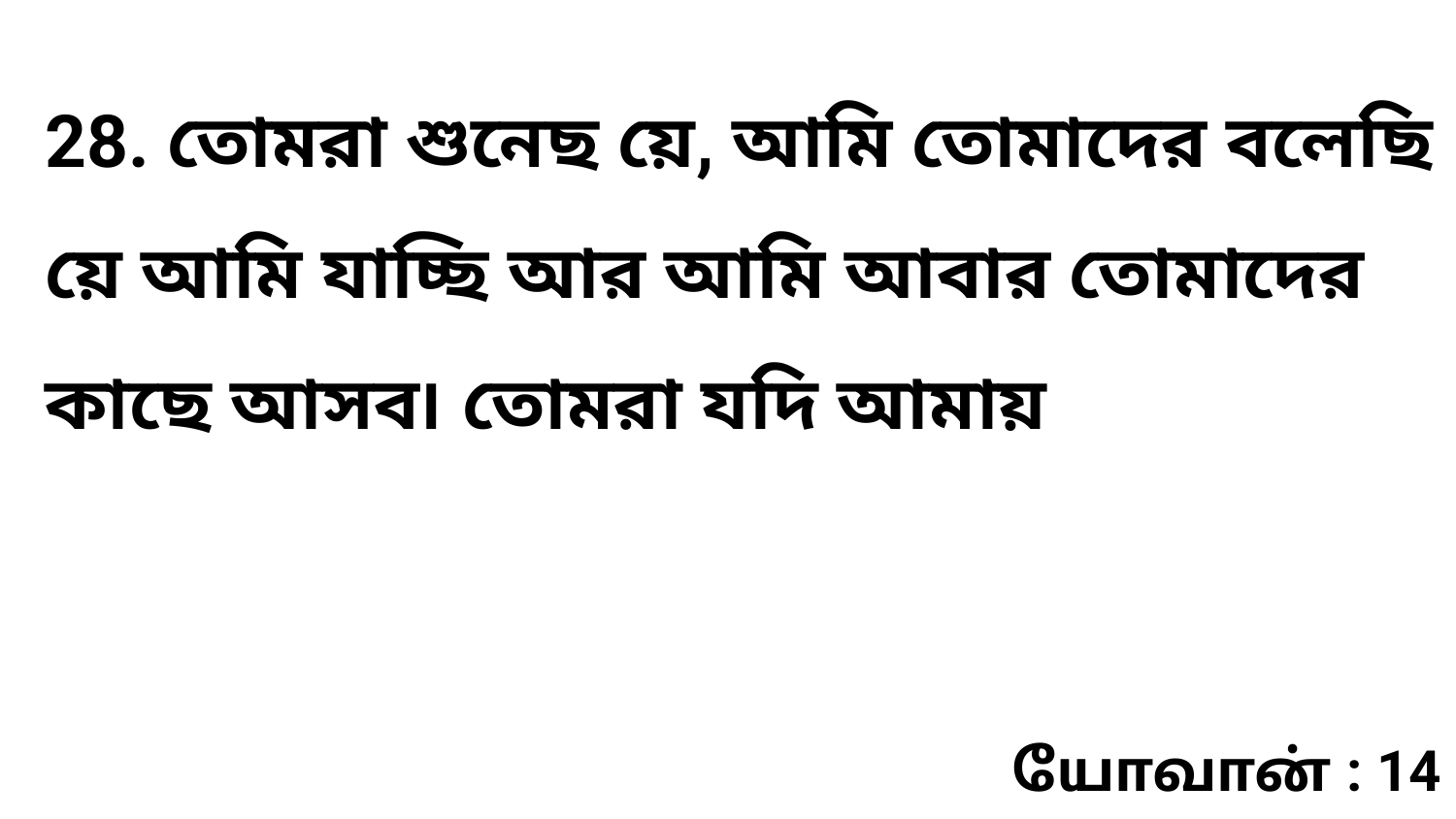

28. তোমরা শুনেছ য়ে, আমি তোমাদের বলেছি য়ে আমি যাচ্ছি আর আমি আবার তোমাদের কাছে আসব৷ তোমরা যদি আমায়
யோவான் : 14